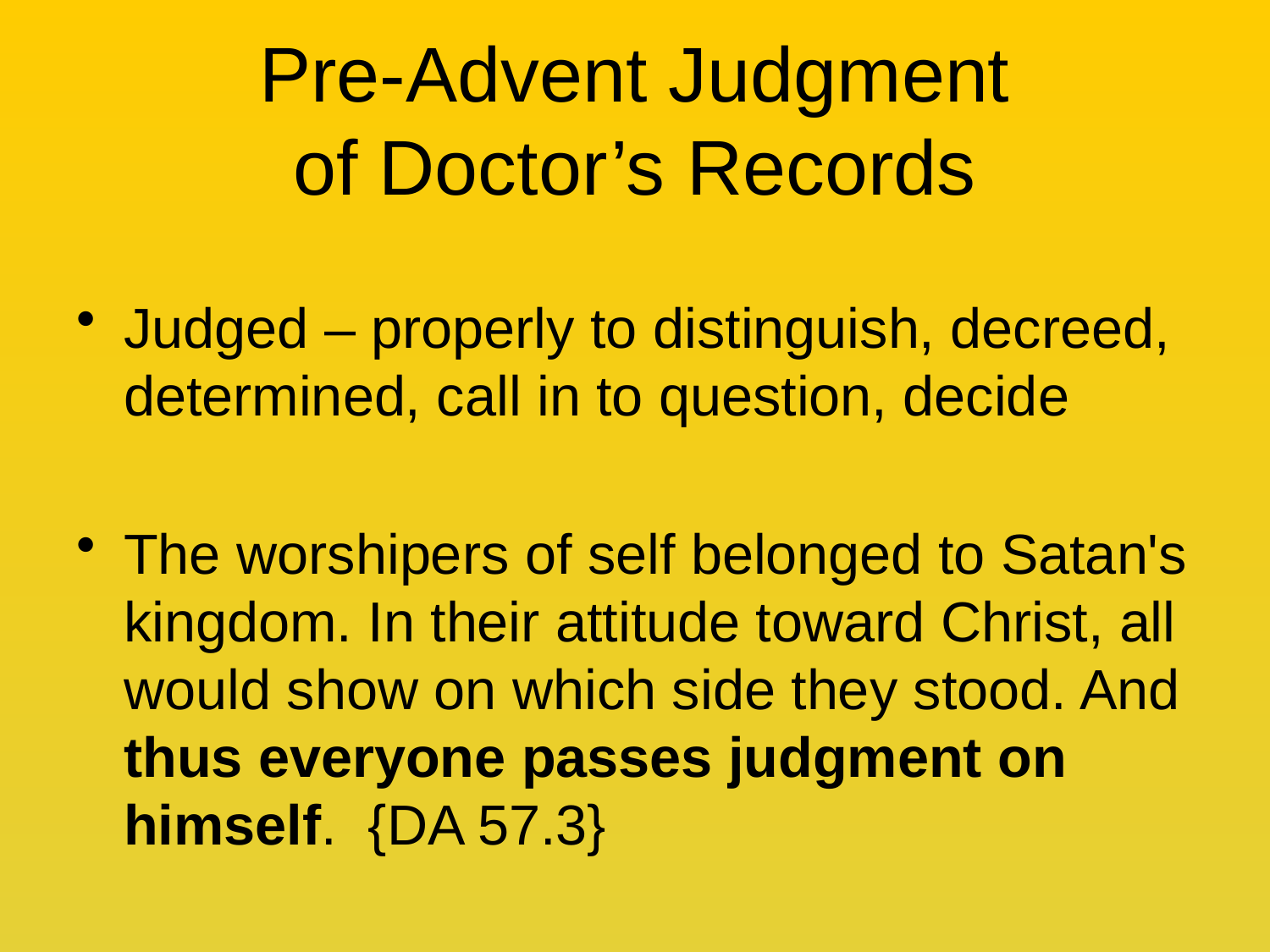

# Pre-Advent Judgment of Doctor’s Records
Judged – properly to distinguish, decreed, determined, call in to question, decide

The worshipers of self belonged to Satan's kingdom. In their attitude toward Christ, all would show on which side they stood. And thus everyone passes judgment on himself.  {DA 57.3}